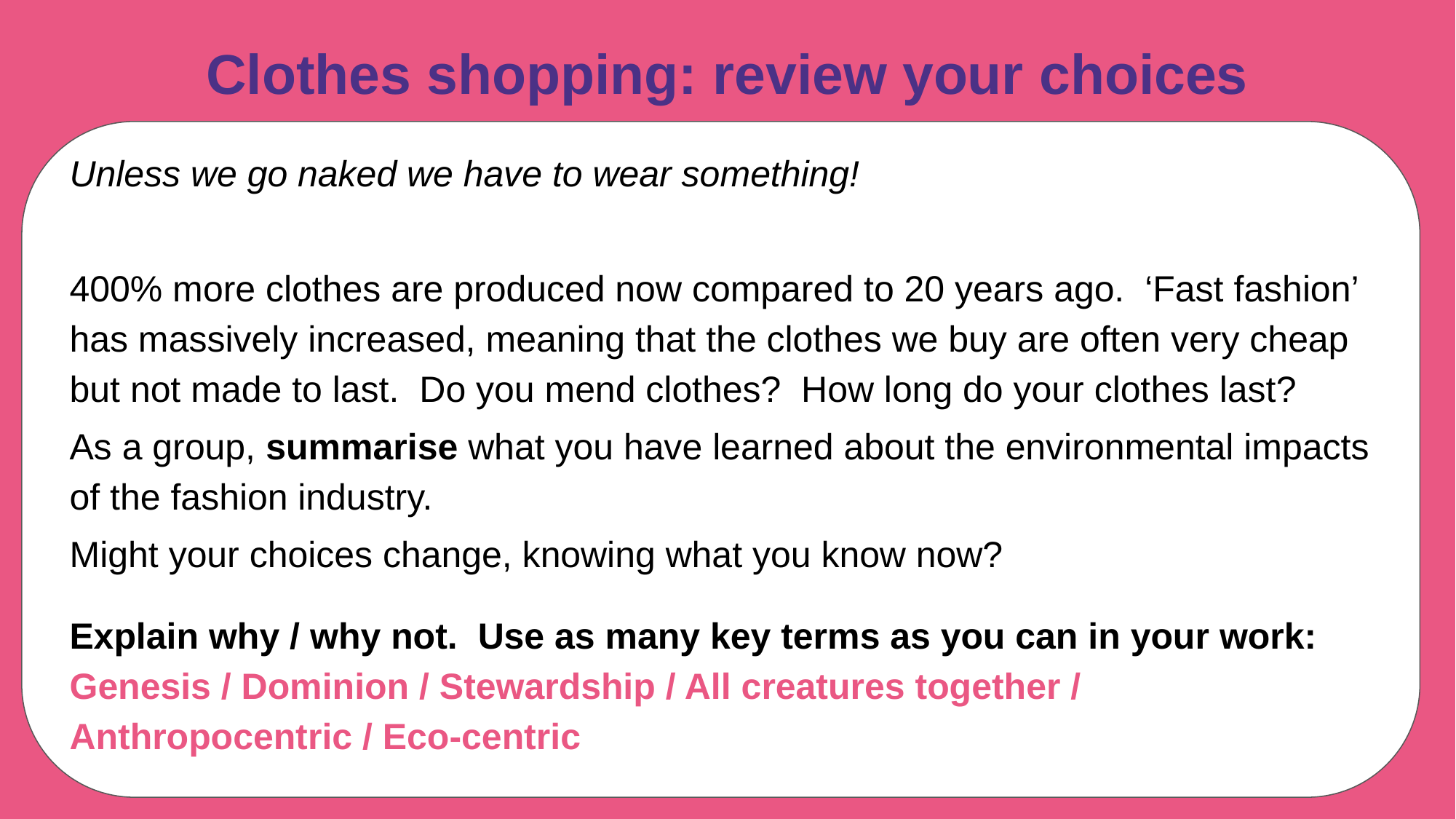

# Clothes shopping: review your choices

Unless we go naked we have to wear something!

400% more clothes are produced now compared to 20 years ago.  ‘Fast fashion’ has massively increased, meaning that the clothes we buy are often very cheap but not made to last.  Do you mend clothes?  How long do your clothes last?
As a group, summarise what you have learned about the environmental impacts of the fashion industry.
Might your choices change, knowing what you know now?
Explain why / why not.  Use as many key terms as you can in your work: Genesis / Dominion / Stewardship / All creatures together / Anthropocentric / Eco-centric